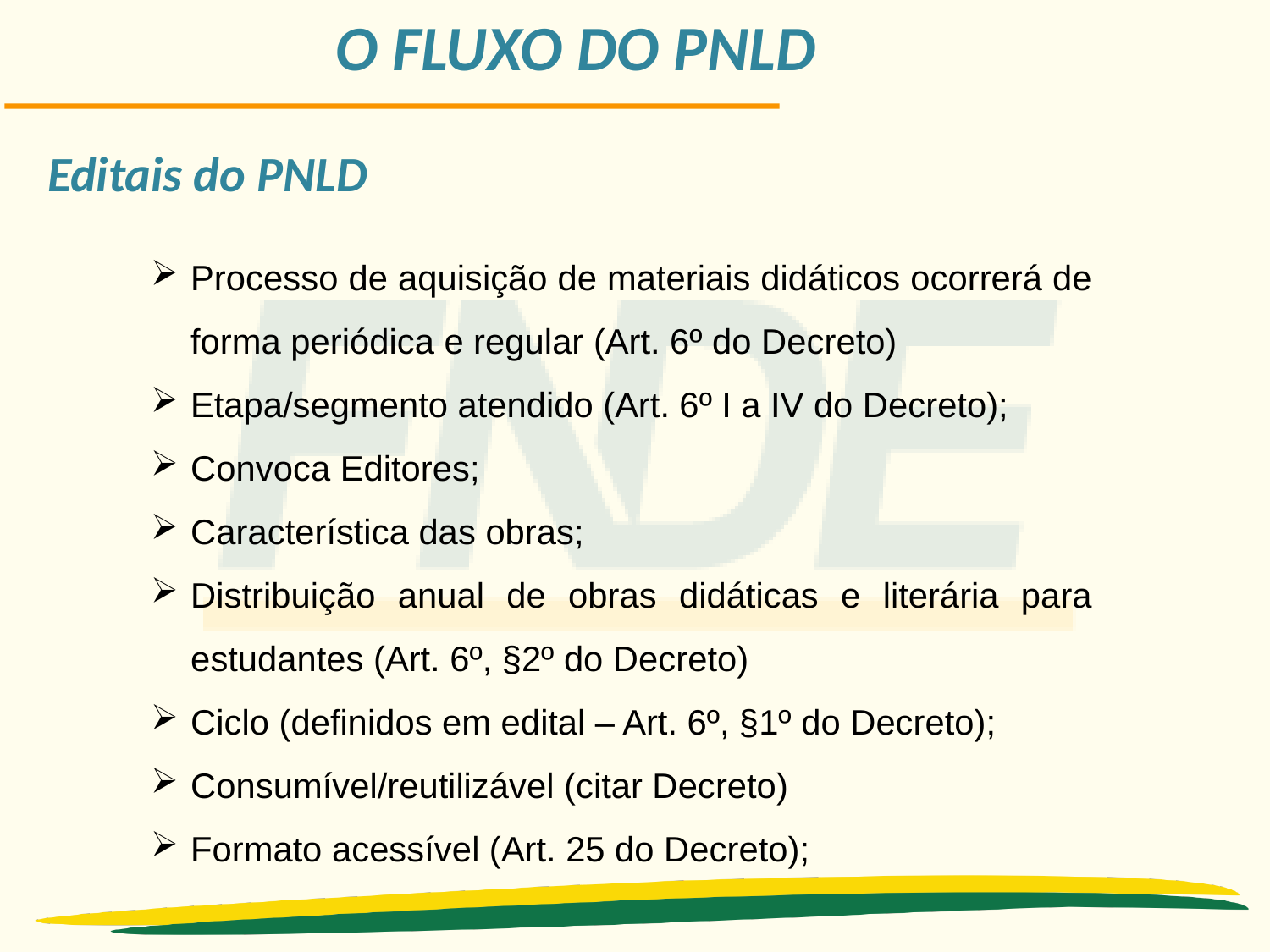

O FLUXO DO PNLD

Editais do PNLD

Processo de aquisição de materiais didáticos ocorrerá de forma periódica e regular (Art. 6º do Decreto)
Etapa/segmento atendido (Art. 6º I a IV do Decreto);
Convoca Editores;
Característica das obras;
Distribuição anual de obras didáticas e literária para estudantes (Art. 6º, §2º do Decreto)
Ciclo (definidos em edital – Art. 6º, §1º do Decreto);
Consumível/reutilizável (citar Decreto)
Formato acessível (Art. 25 do Decreto);